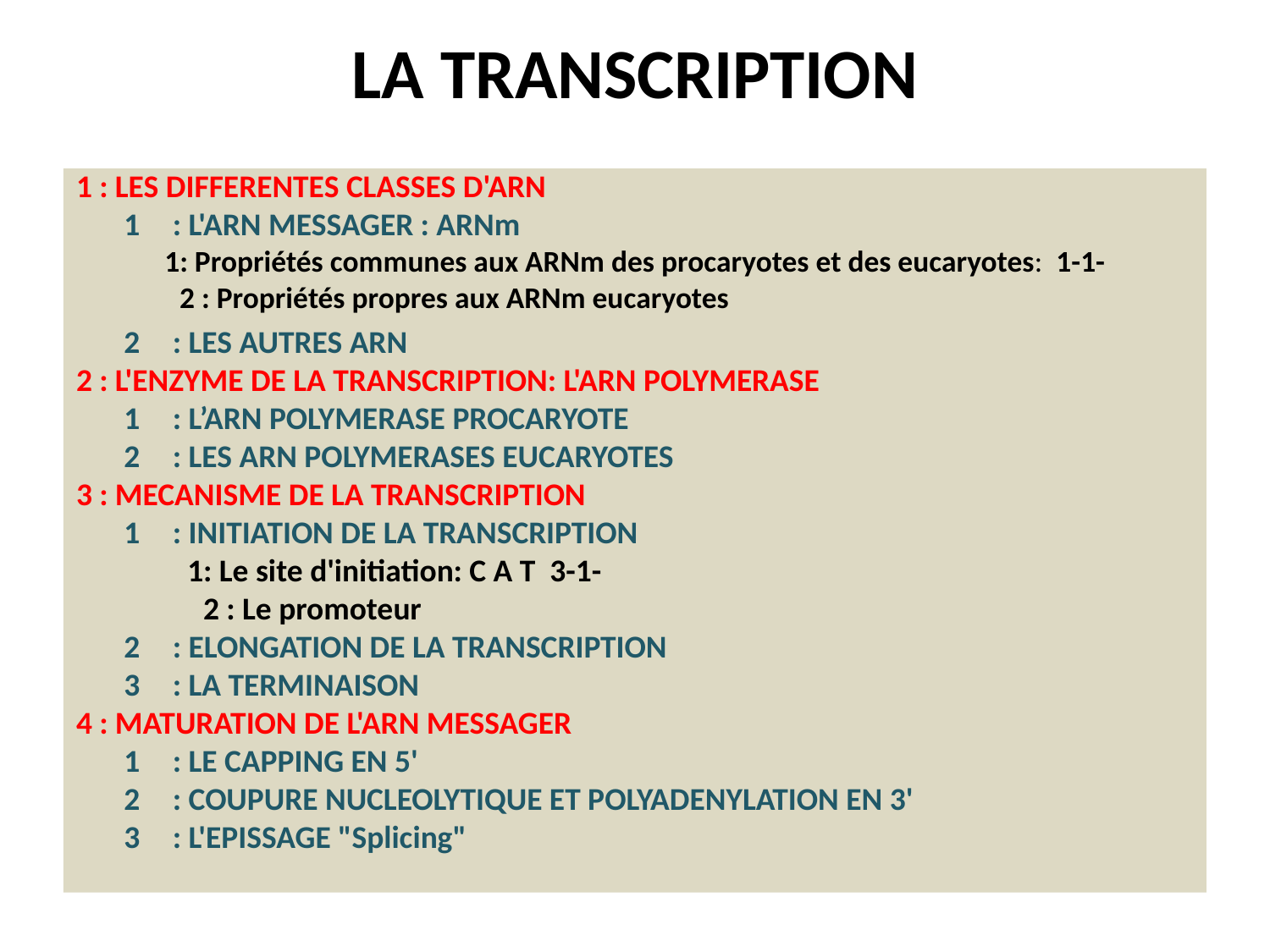

# LA TRANSCRIPTION
: LES DIFFERENTES CLASSES D'ARN
: L'ARN MESSAGER : ARNm
: Propriétés communes aux ARNm des procaryotes et des eucaryotes:  1-1-2 : Propriétés propres aux ARNm eucaryotes
: LES AUTRES ARN
: L'ENZYME DE LA TRANSCRIPTION: L'ARN POLYMERASE
: L’ARN POLYMERASE PROCARYOTE
: LES ARN POLYMERASES EUCARYOTES
: MECANISME DE LA TRANSCRIPTION
: INITIATION DE LA TRANSCRIPTION
: Le site d'initiation: C A T  3-1-2 : Le promoteur
: ELONGATION DE LA TRANSCRIPTION
: LA TERMINAISON
: MATURATION DE L'ARN MESSAGER
: LE CAPPING EN 5'
: COUPURE NUCLEOLYTIQUE ET POLYADENYLATION EN 3'
: L'EPISSAGE "Splicing"